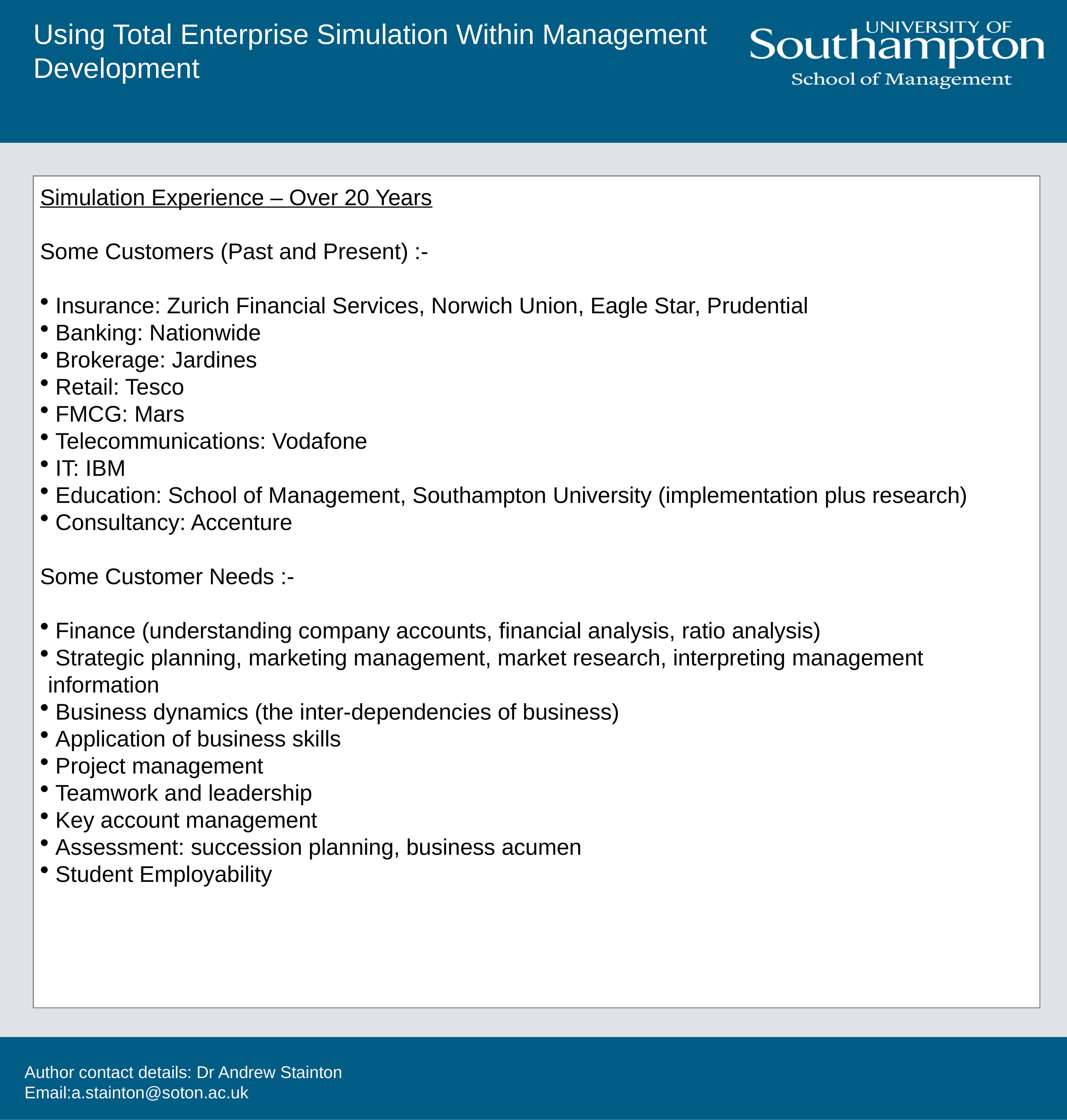

Using Total Enterprise Simulation Within Management Development
Simulation Experience – Over 20 Years

Some Customers (Past and Present) :-

 Insurance: Zurich Financial Services, Norwich Union, Eagle Star, Prudential
 Banking: Nationwide
 Brokerage: Jardines
 Retail: Tesco
 FMCG: Mars
 Telecommunications: Vodafone
 IT: IBM
 Education: School of Management, Southampton University (implementation plus research)
 Consultancy: Accenture

Some Customer Needs :-

 Finance (understanding company accounts, financial analysis, ratio analysis)
 Strategic planning, marketing management, market research, interpreting management information
 Business dynamics (the inter-dependencies of business)
 Application of business skills
 Project management
 Teamwork and leadership
 Key account management
 Assessment: succession planning, business acumen
 Student Employability

Author contact details: Dr Andrew Stainton
Email:a.stainton@soton.ac.uk